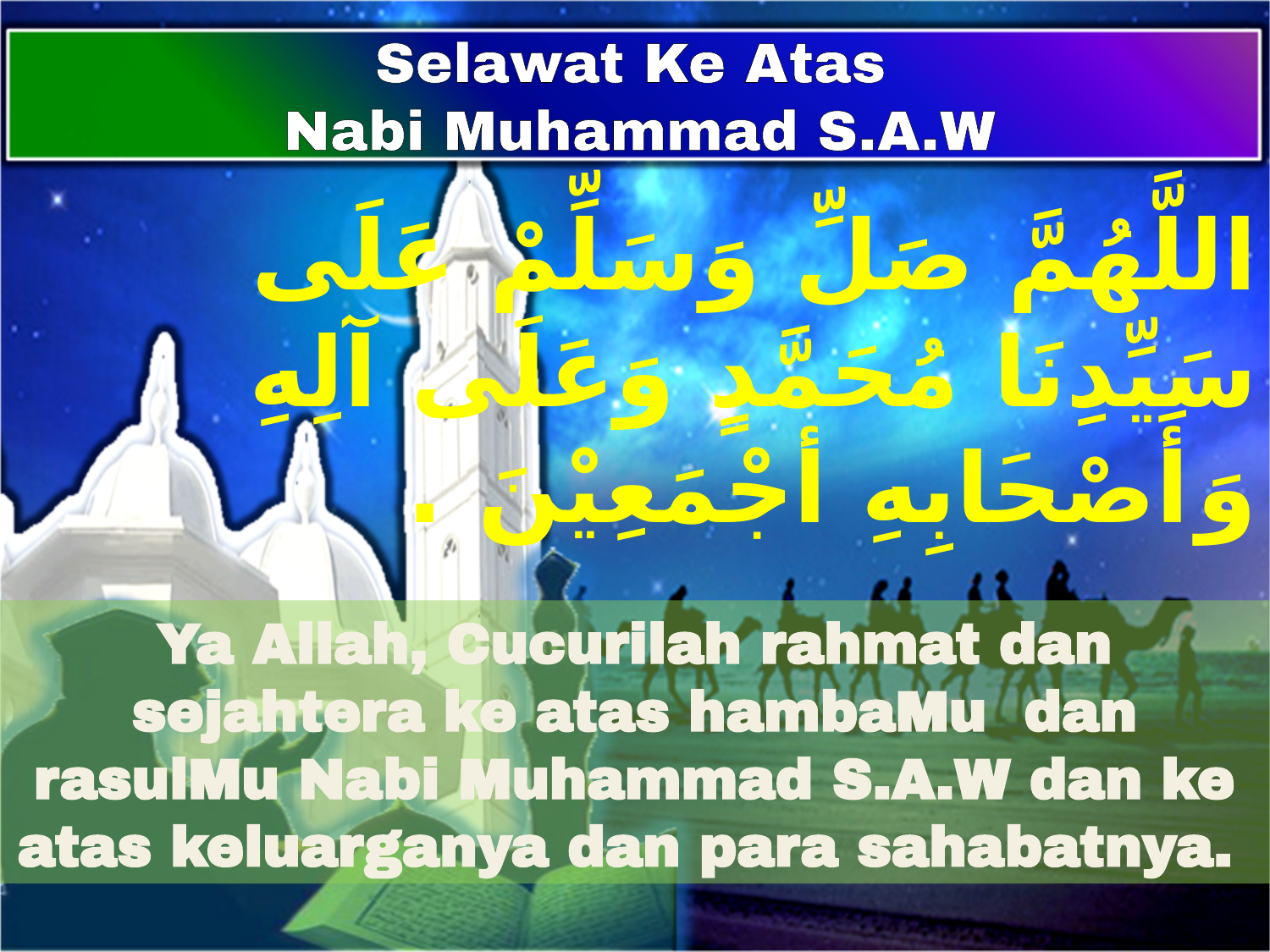

Selawat Ke Atas
Nabi Muhammad S.A.W
اللَّهُمَّ صَلِّ وَسَلِّمْ عَلَى سَيِّدِنَا مُحَمَّدٍ وَعَلَى آلِهِ وَأَصْحَابِهِ أجْمَعِيْنَ .
Ya Allah, Cucurilah rahmat dan sejahtera ke atas hambaMu  dan rasulMu Nabi Muhammad S.A.W dan ke atas keluarganya dan para sahabatnya.